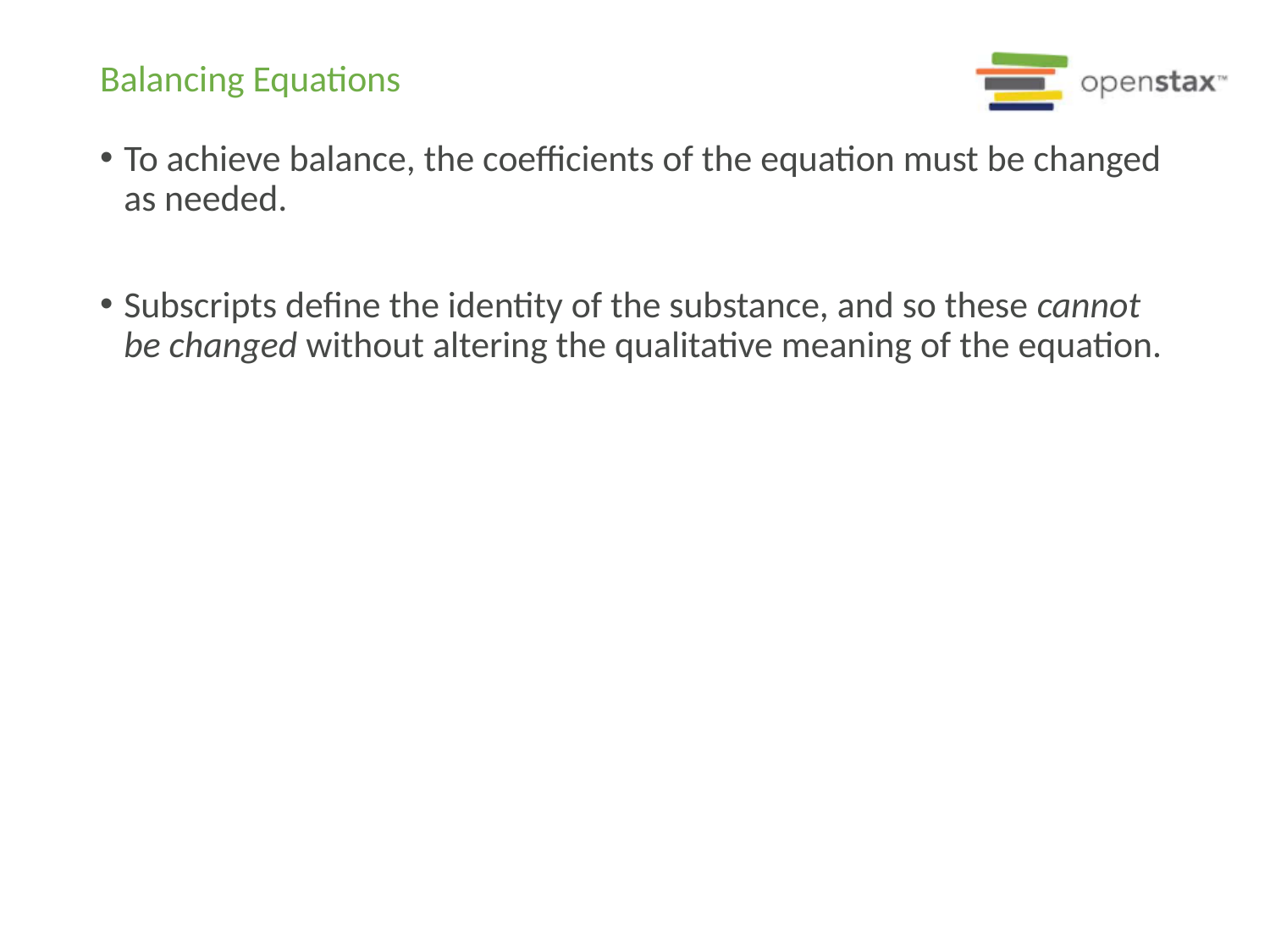

# Balancing Equations
To achieve balance, the coefficients of the equation must be changed as needed.

Subscripts define the identity of the substance, and so these cannot be changed without altering the qualitative meaning of the equation.